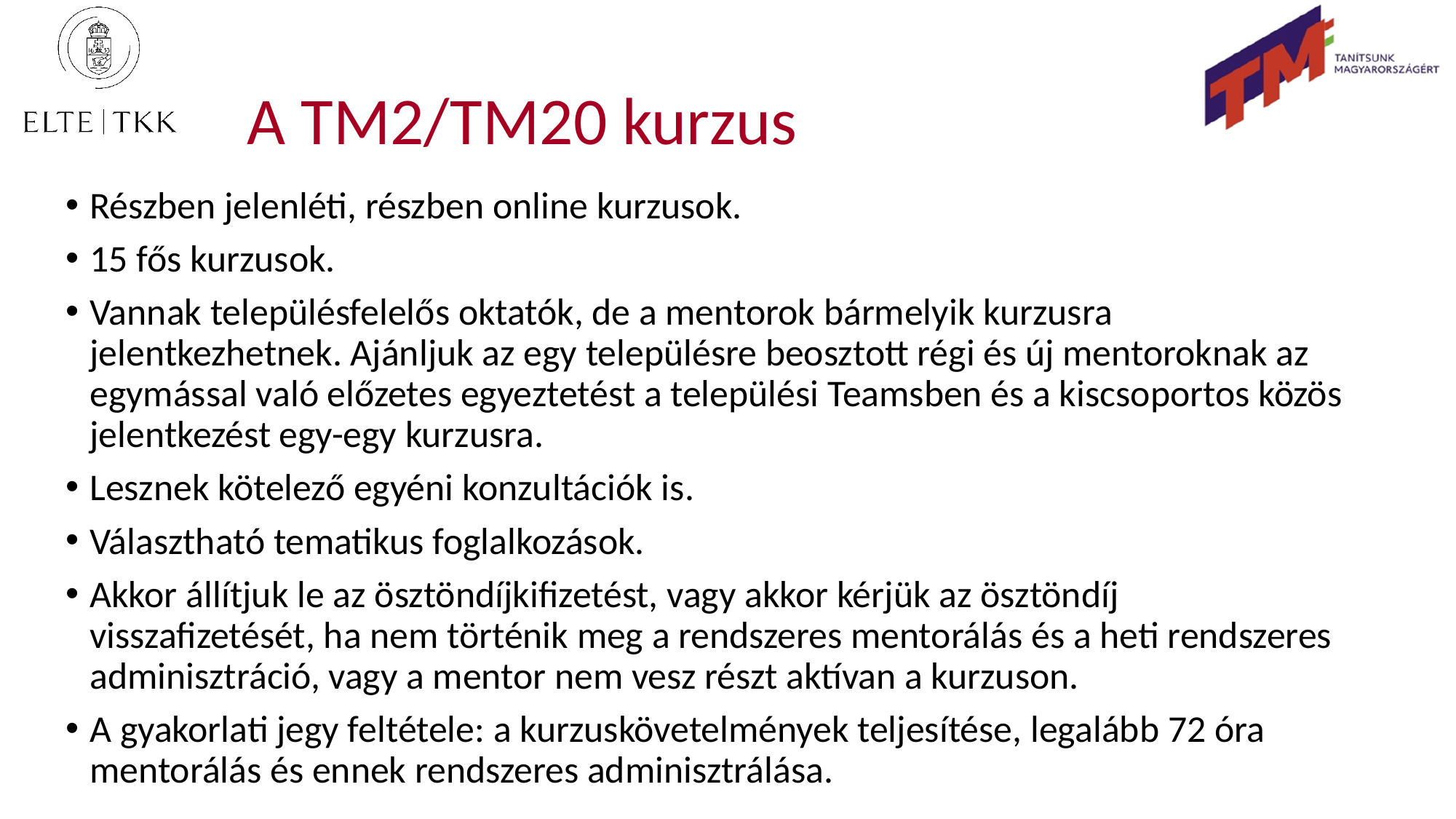

# A TM2/TM20 kurzus
Részben jelenléti, részben online kurzusok.
15 fős kurzusok.
Vannak településfelelős oktatók, de a mentorok bármelyik kurzusra jelentkezhetnek. Ajánljuk az egy településre beosztott régi és új mentoroknak az egymással való előzetes egyeztetést a települési Teamsben és a kiscsoportos közös jelentkezést egy-egy kurzusra.
Lesznek kötelező egyéni konzultációk is.
Választható tematikus foglalkozások.
Akkor állítjuk le az ösztöndíjkifizetést, vagy akkor kérjük az ösztöndíj visszafizetését, ha nem történik meg a rendszeres mentorálás és a heti rendszeres adminisztráció, vagy a mentor nem vesz részt aktívan a kurzuson.
A gyakorlati jegy feltétele: a kurzuskövetelmények teljesítése, legalább 72 óra mentorálás és ennek rendszeres adminisztrálása.